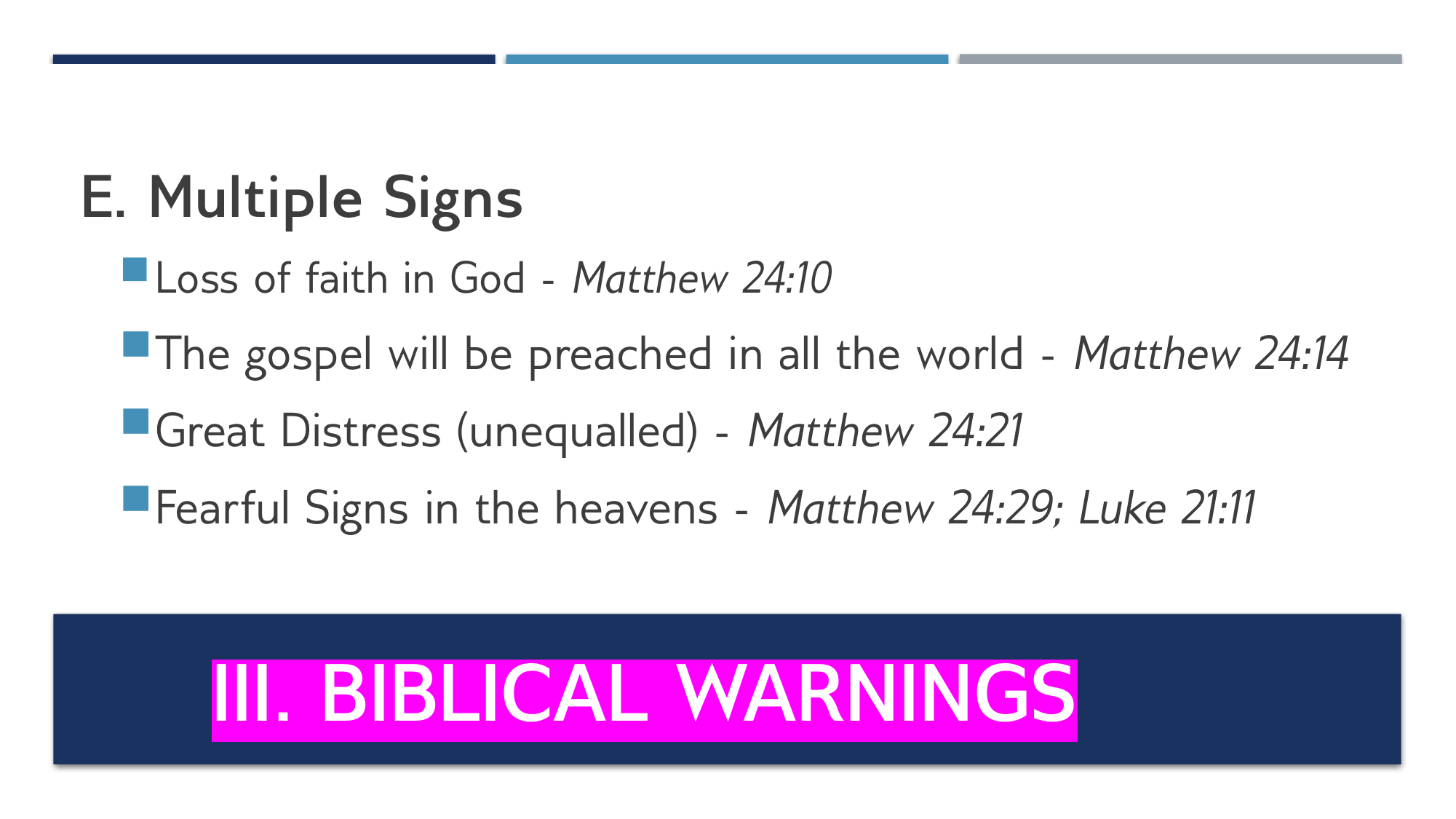

E. Multiple Signs
Loss of faith in God - Matthew 24:10
The gospel will be preached in all the world - Matthew 24:14
Great Distress (unequalled) - Matthew 24:21
Fearful Signs in the heavens - Matthew 24:29; Luke 21:11

III. BIBLICAL WARNINGS